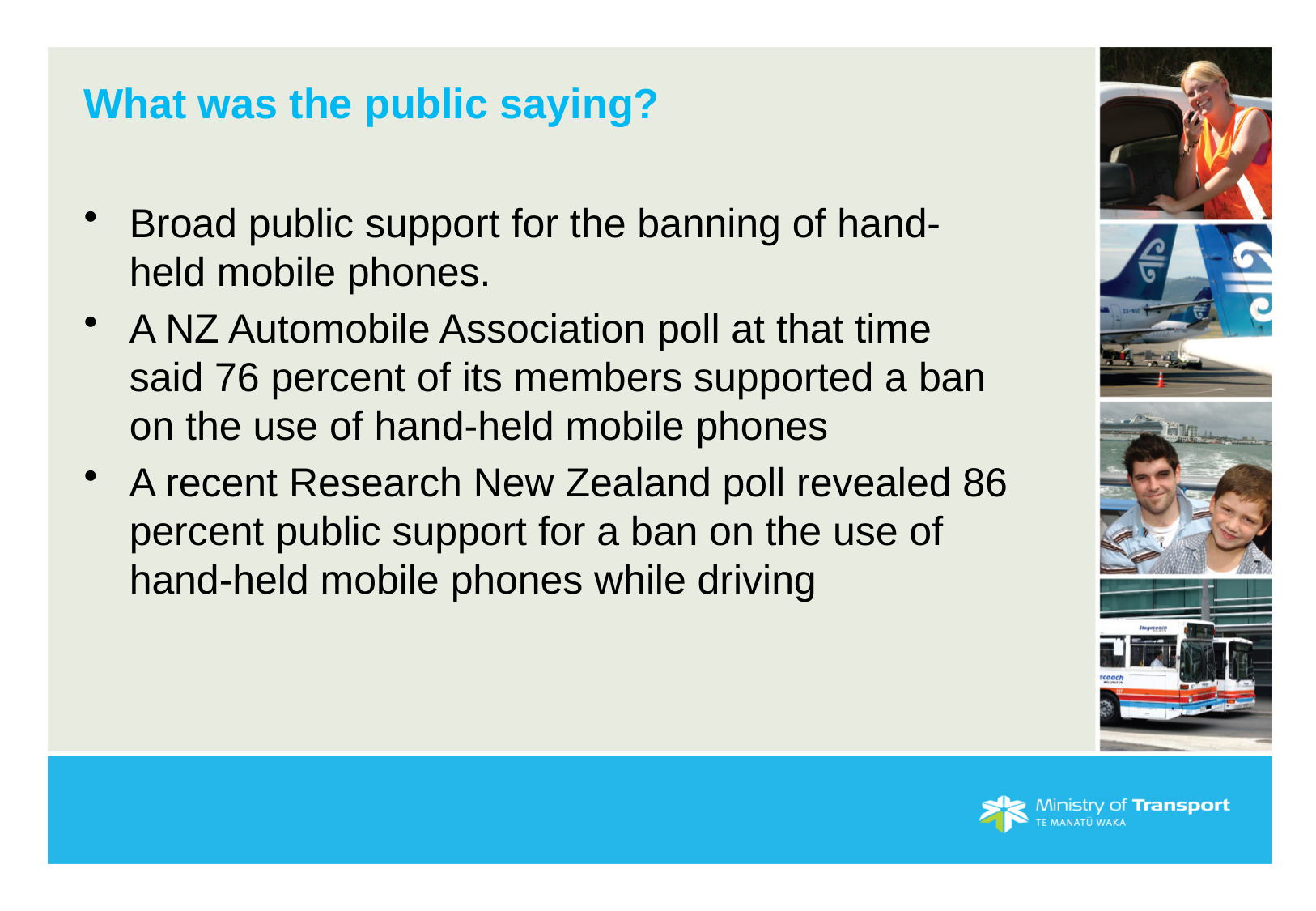

# What was the public saying?
Broad public support for the banning of hand-held mobile phones.
A NZ Automobile Association poll at that time said 76 percent of its members supported a ban on the use of hand-held mobile phones
A recent Research New Zealand poll revealed 86 percent public support for a ban on the use of hand-held mobile phones while driving